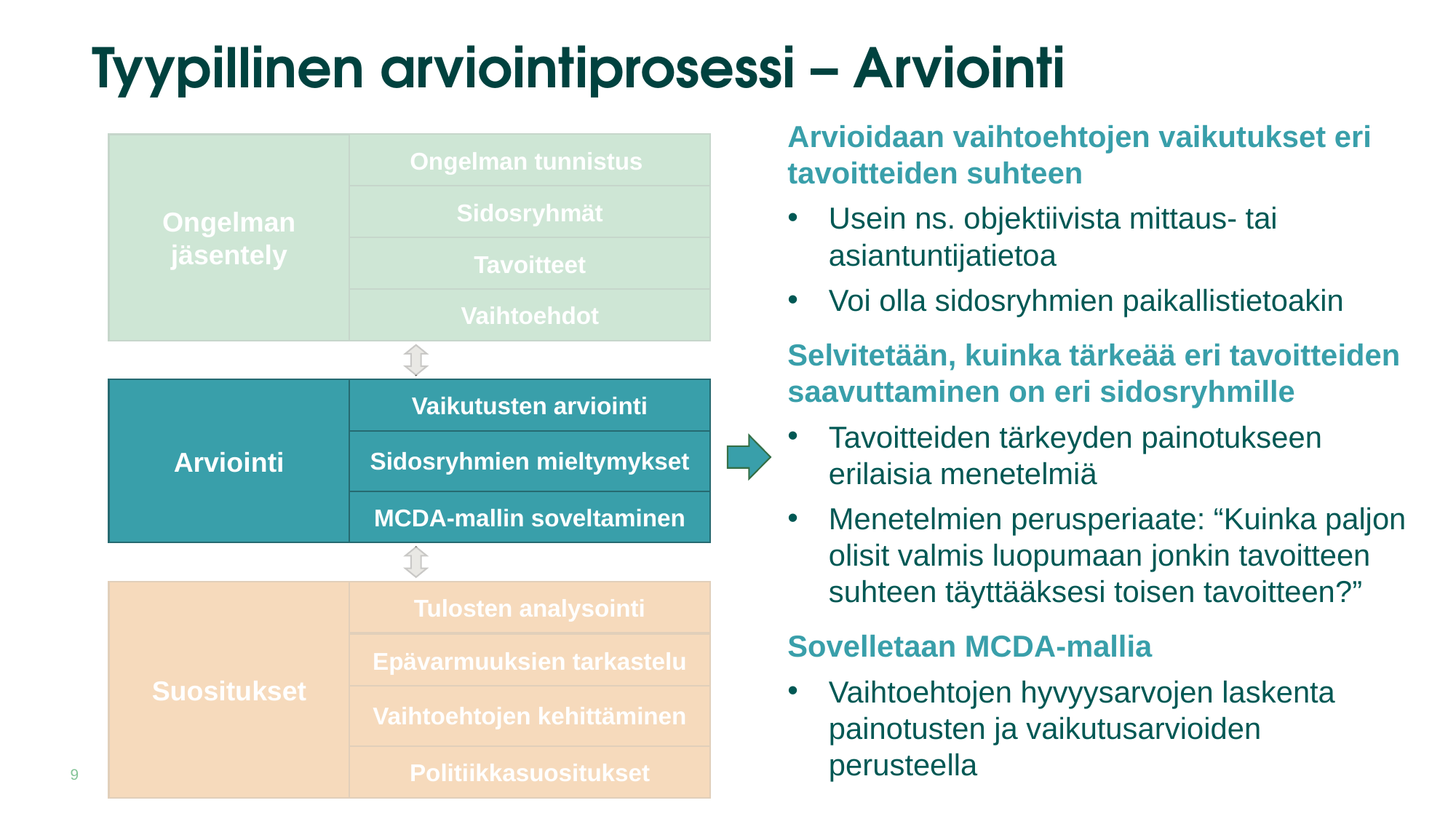

# Tyypillinen arviointiprosessi – Arviointi

Ongelman jäsentely
Ongelman tunnistus
Sidosryhmät
Tavoitteet
Vaihtoehdot

Arviointi
Vaikutusten arviointi
Sidosryhmien mieltymykset

MCDA-mallin soveltaminen

Tulosten analysointi
Suositukset
Epävarmuuksien tarkastelu
Vaihtoehtojen kehittäminen
Politiikkasuositukset
Arvioidaan vaihtoehtojen vaikutukset eri tavoitteiden suhteen
Usein ns. objektiivista mittaus- tai asiantuntijatietoa
Voi olla sidosryhmien paikallistietoakin
Selvitetään, kuinka tärkeää eri tavoitteiden saavuttaminen on eri sidosryhmille
Tavoitteiden tärkeyden painotukseen erilaisia menetelmiä
Menetelmien perusperiaate: “Kuinka paljon olisit valmis luopumaan jonkin tavoitteen suhteen täyttääksesi toisen tavoitteen?”
Sovelletaan MCDA-mallia
Vaihtoehtojen hyvyysarvojen laskenta painotusten ja vaikutusarvioiden perusteella